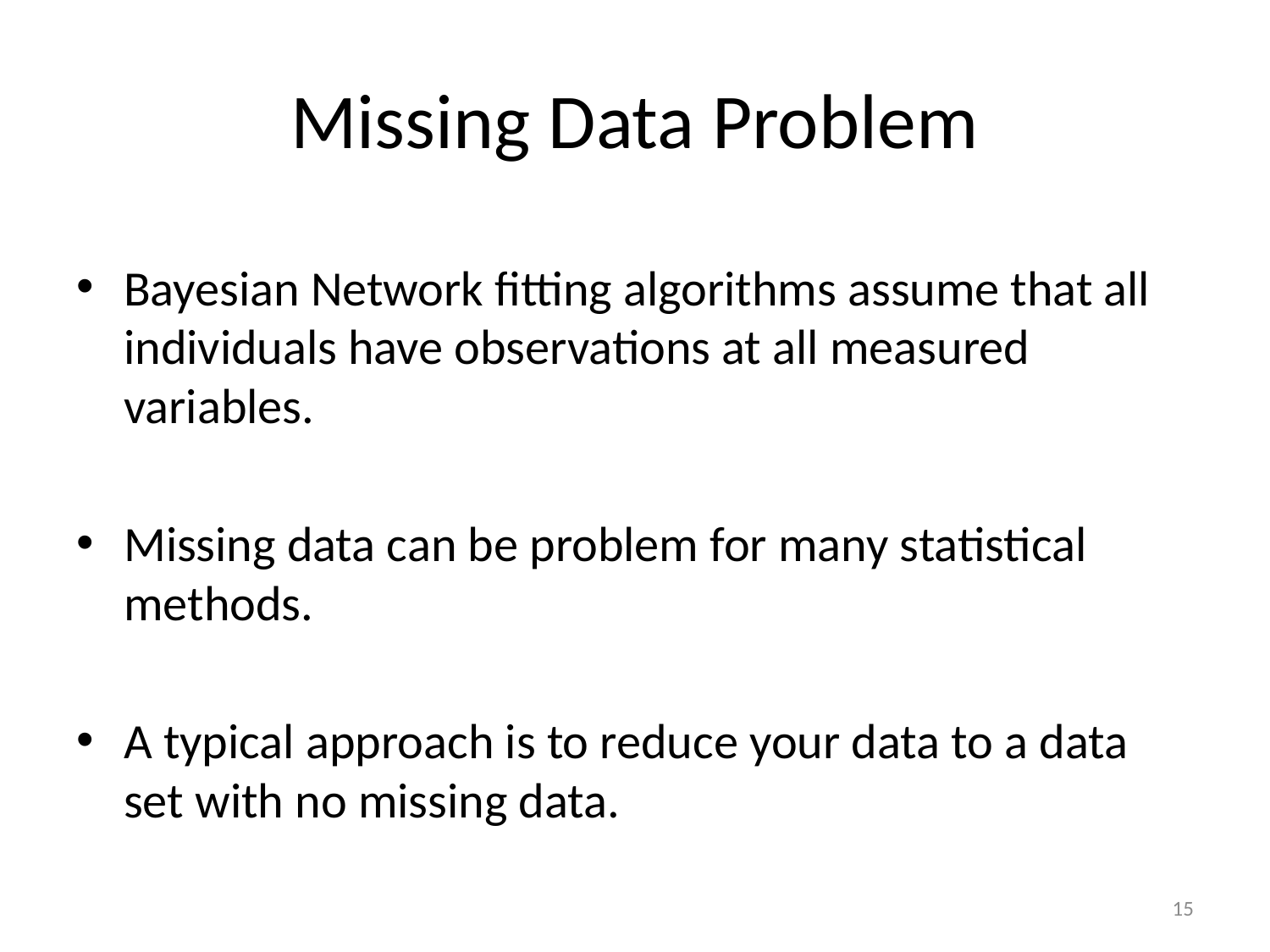

# Missing Data Problem
Bayesian Network fitting algorithms assume that all individuals have observations at all measured variables.

Missing data can be problem for many statistical methods.

A typical approach is to reduce your data to a data set with no missing data.

15